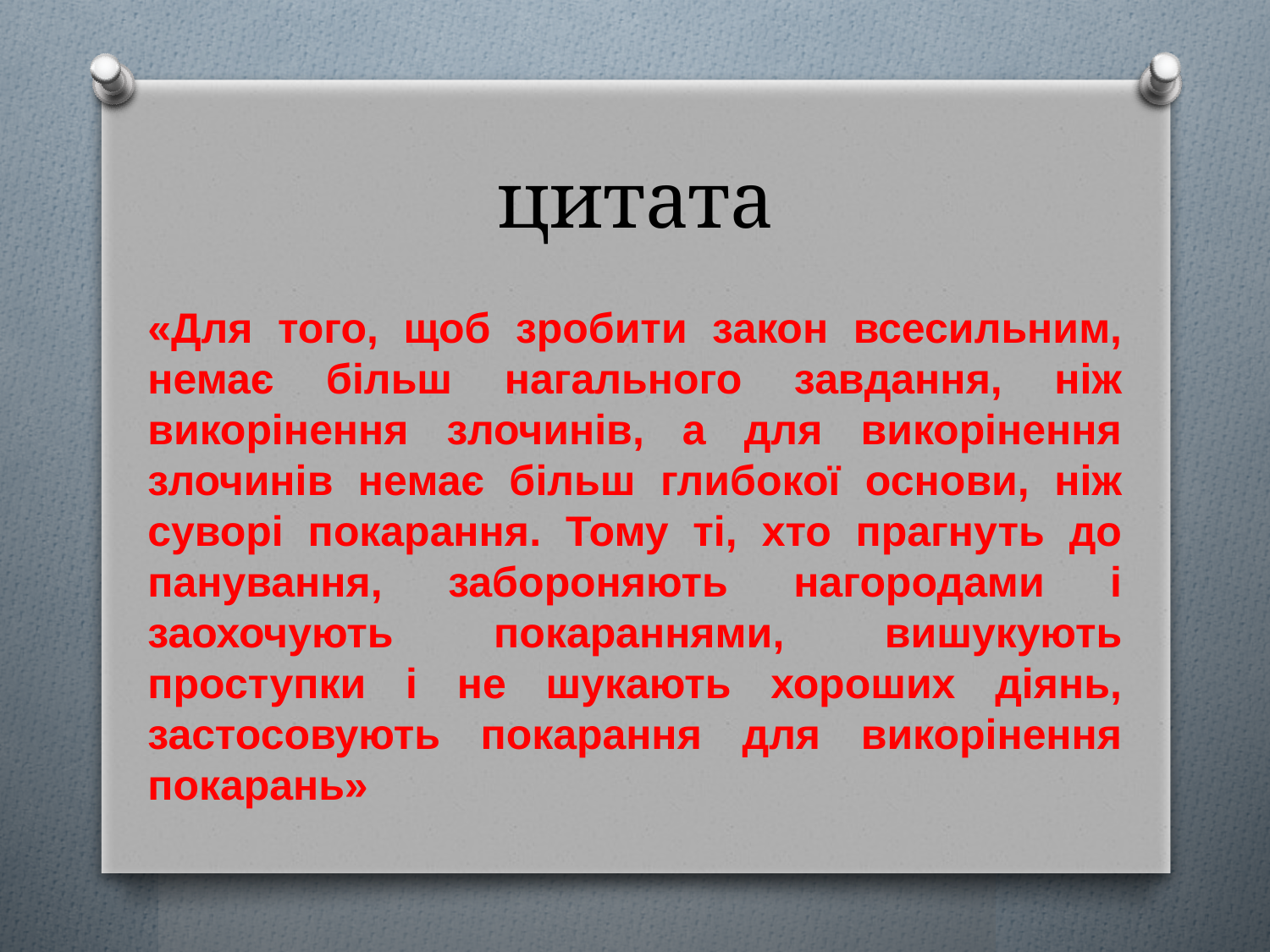

# цитата
«Для того, щоб зробити закон всесильним, немає більш нагального завдання, ніж викорінення злочинів, а для викорінення злочинів немає більш глибокої основи, ніж суворі покарання. Тому ті, хто прагнуть до панування, забороняють нагородами і заохочують покараннями, вишукують проступки і не шукають хороших діянь, застосовують покарання для викорінення покарань»